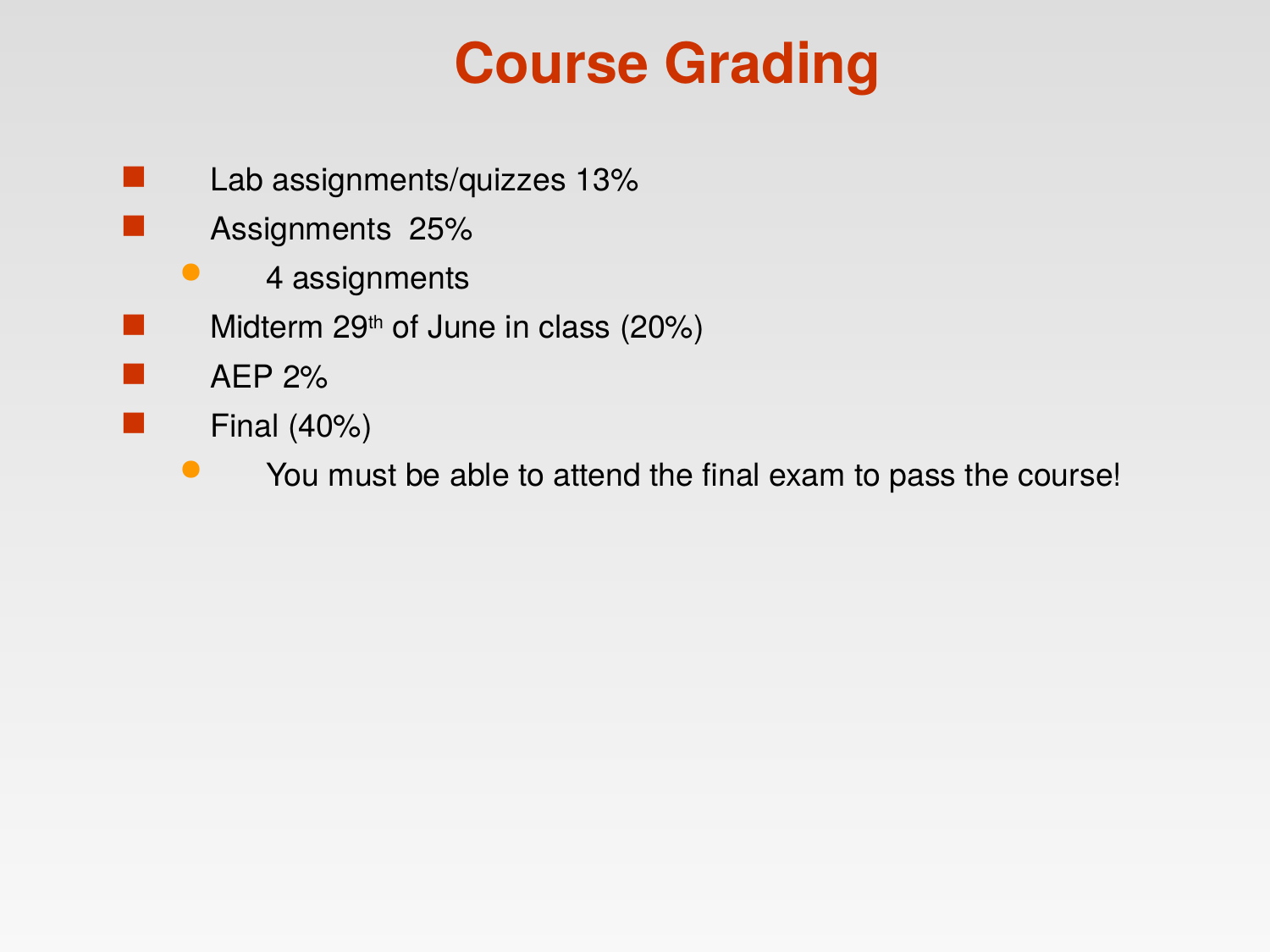

# Course Grading
Lab assignments/quizzes 13%
Assignments  25%
4 assignments
Midterm 29th of June in class (20%)
AEP 2%
Final (40%)
You must be able to attend the final exam to pass the course!